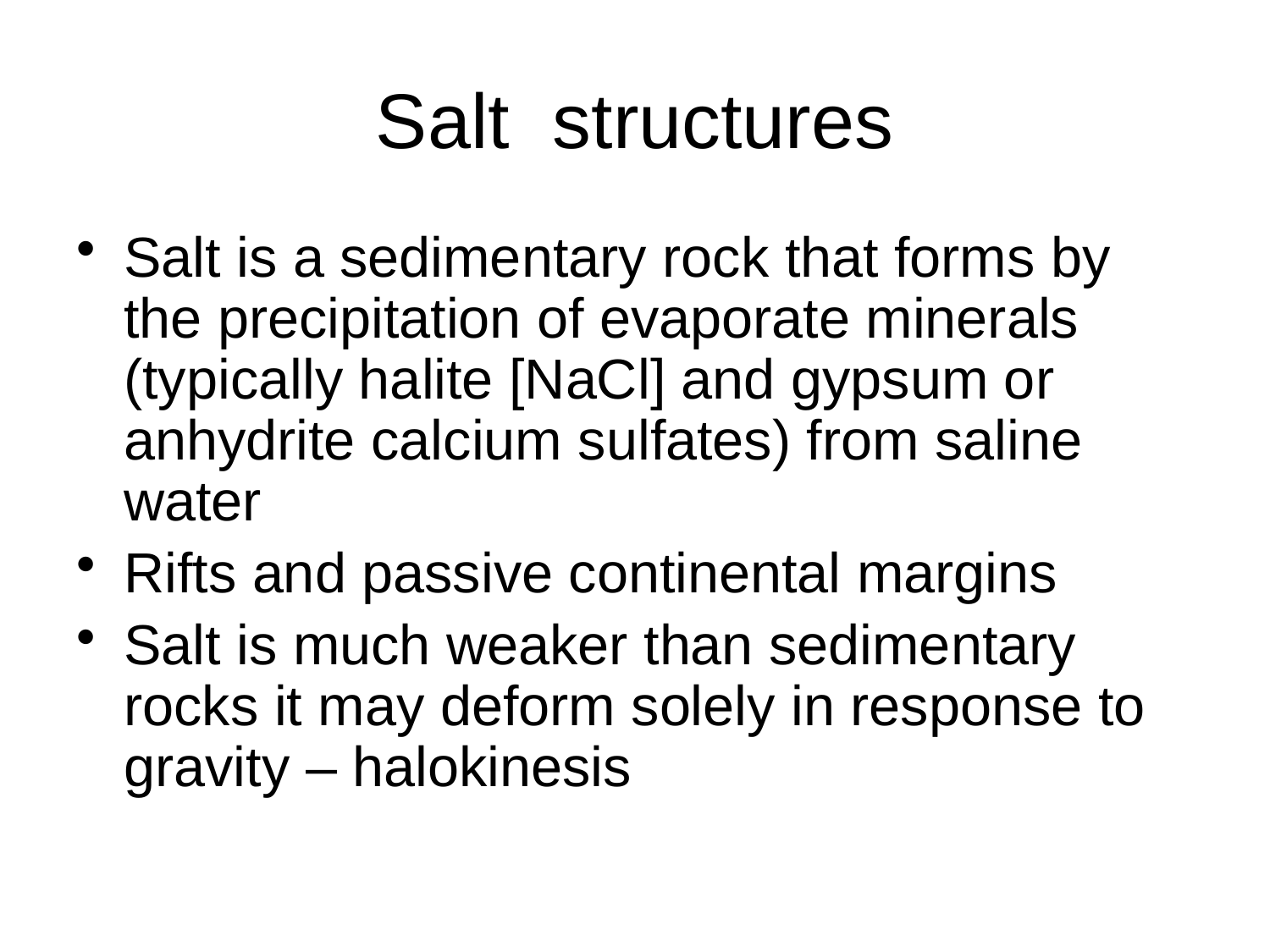

# Salt  structures
Salt is a sedimentary rock that forms by the precipitation of evaporate minerals (typically halite [NaCl] and gypsum or anhydrite calcium sulfates) from saline water
Rifts and passive continental margins
Salt is much weaker than sedimentary rocks it may deform solely in response to gravity – halokinesis